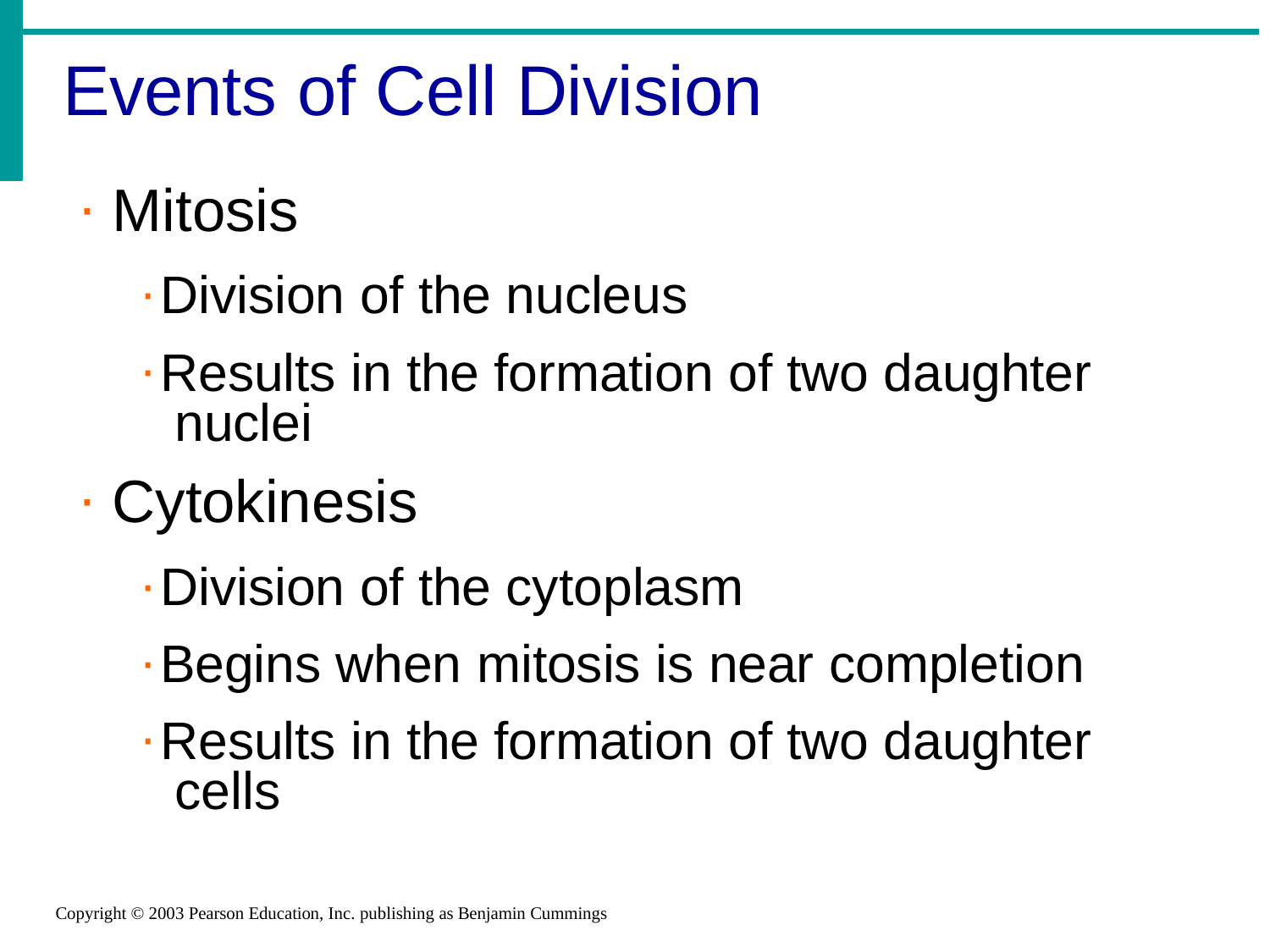

# Events of Cell Division
Mitosis
Division of the nucleus
Results in the formation of two daughter  nuclei
Cytokinesis
Division of the cytoplasm
Begins when mitosis is near completion
Results in the formation of two daughter  cells
Copyright © 2003 Pearson Education, Inc. publishing as Benjamin Cummings